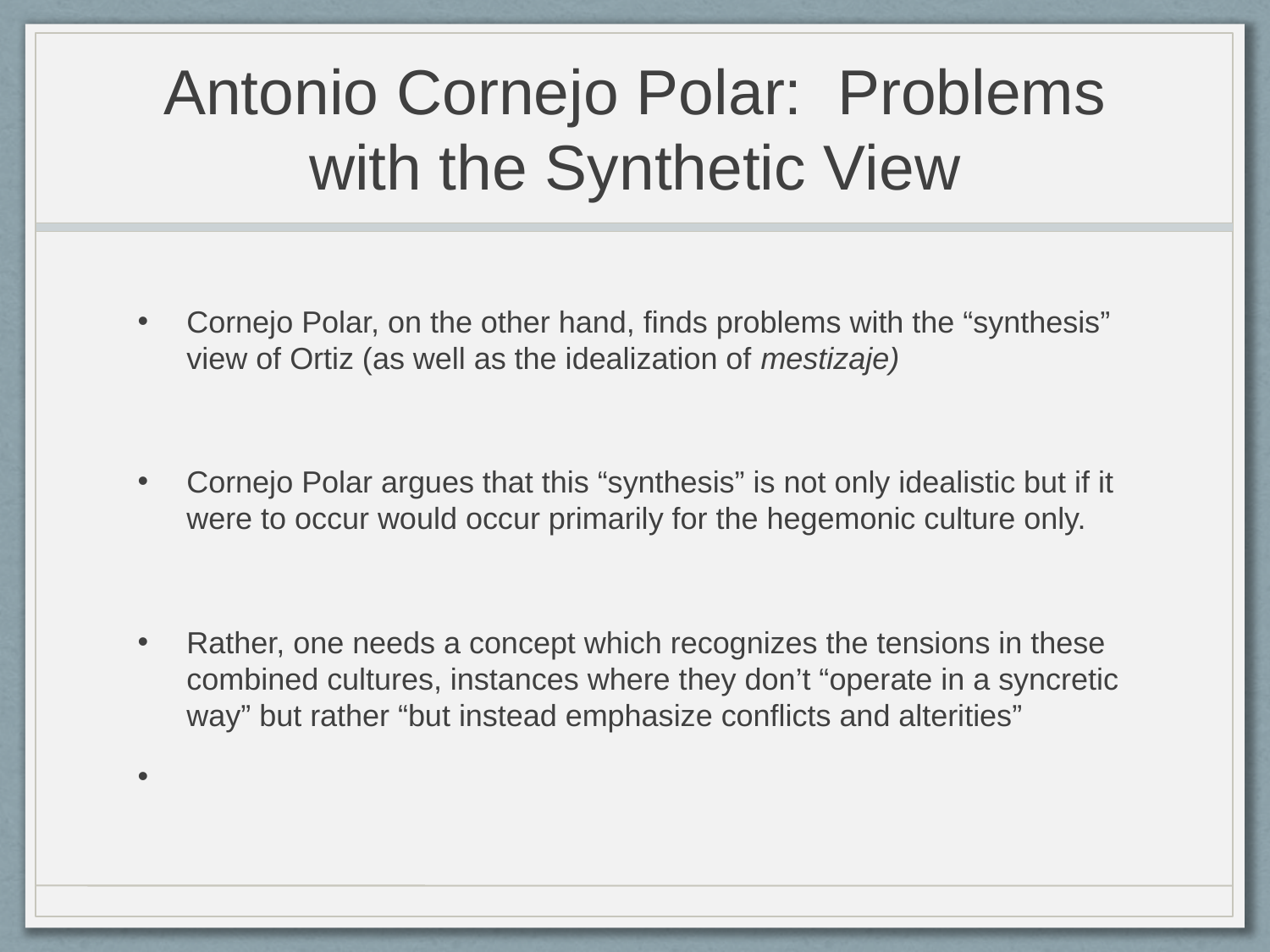

# Antonio Cornejo Polar:  Problems with the Synthetic View
Cornejo Polar, on the other hand, finds problems with the “synthesis” view of Ortiz (as well as the idealization of mestizaje)

Cornejo Polar argues that this “synthesis” is not only idealistic but if it were to occur would occur primarily for the hegemonic culture only.

Rather, one needs a concept which recognizes the tensions in these combined cultures, instances where they don’t “operate in a syncretic way” but rather “but instead emphasize conflicts and alterities”